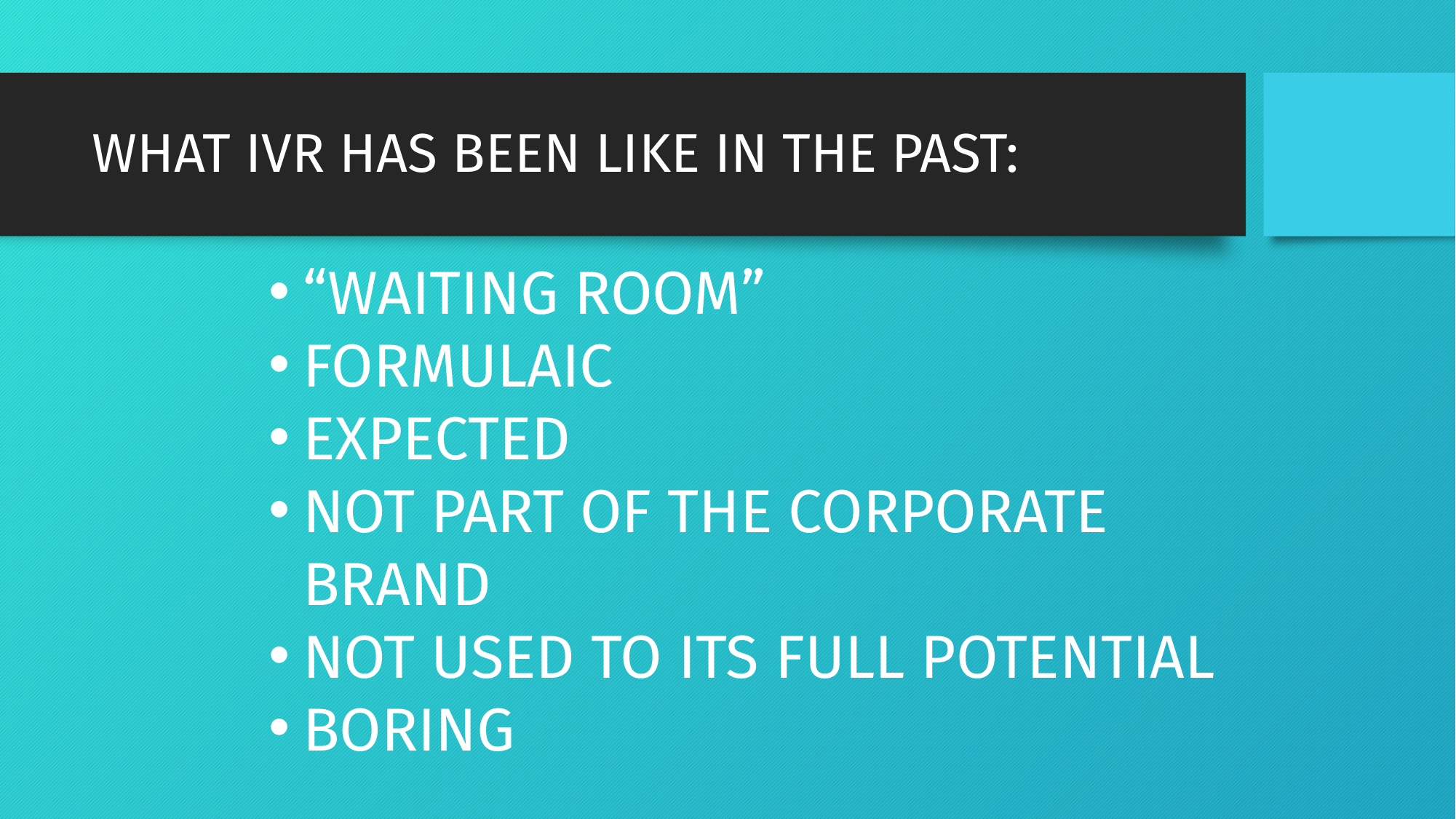

# WHAT IVR HAS BEEN LIKE IN THE PAST:
“WAITING ROOM”
FORMULAIC
EXPECTED
NOT PART OF THE CORPORATE BRAND
NOT USED TO ITS FULL POTENTIAL
BORING